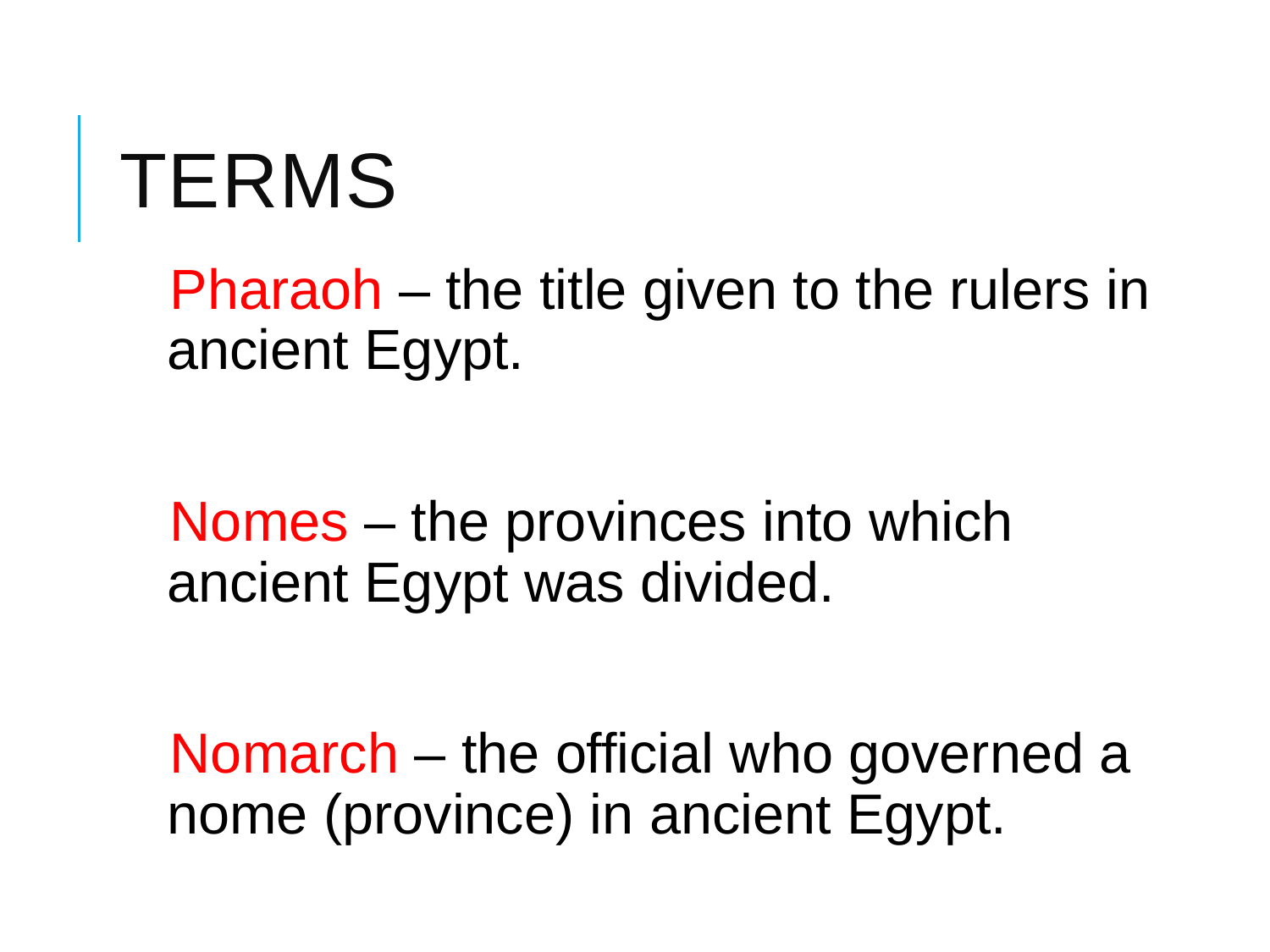

# TERMS
Pharaoh – the title given to the rulers in ancient Egypt.

Nomes – the provinces into which ancient Egypt was divided.

Nomarch – the official who governed a nome (province) in ancient Egypt.